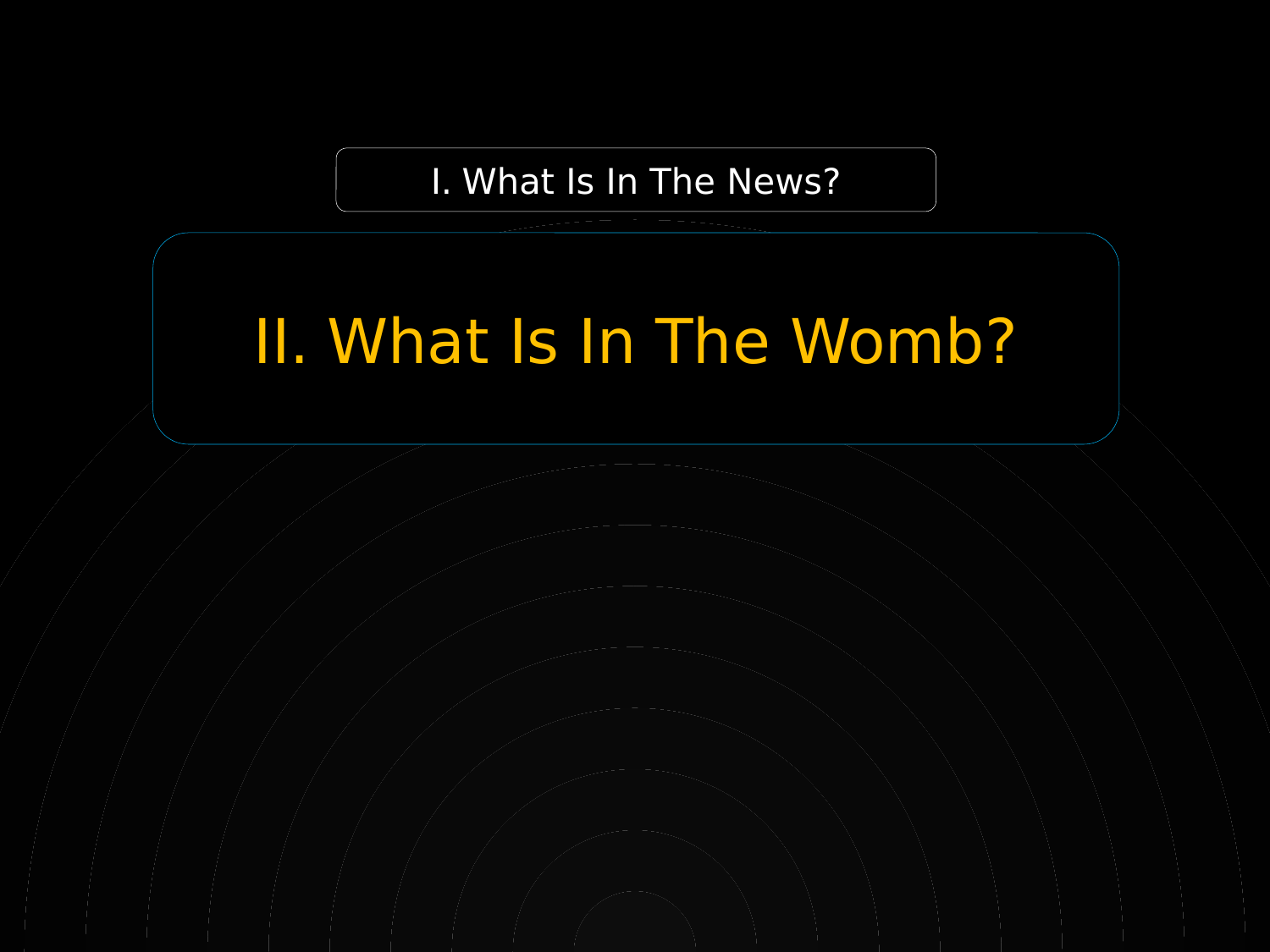

I. What Is In The News?
II. What Is In The Womb?